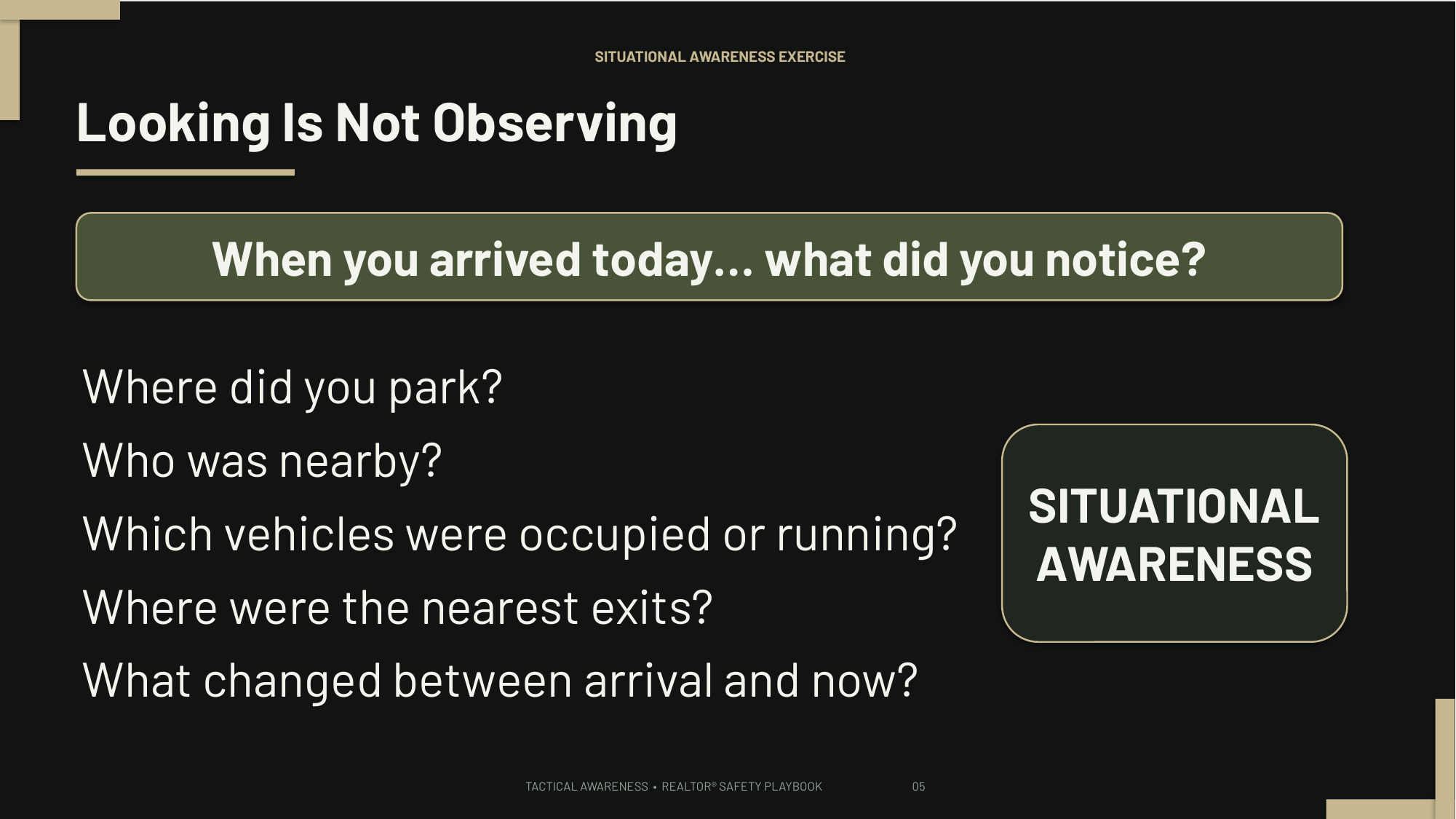

SITUATIONAL AWARENESS EXERCISE
Looking Is Not Observing

When you arrived today… what did you notice?
Where did you park?
Who was nearby?
Which vehicles were occupied or running?
Where were the nearest exits?
What changed between arrival and now?

SITUATIONAL
AWARENESS

TACTICAL AWARENESS  •  REALTOR® SAFETY PLAYBOOK                                      05